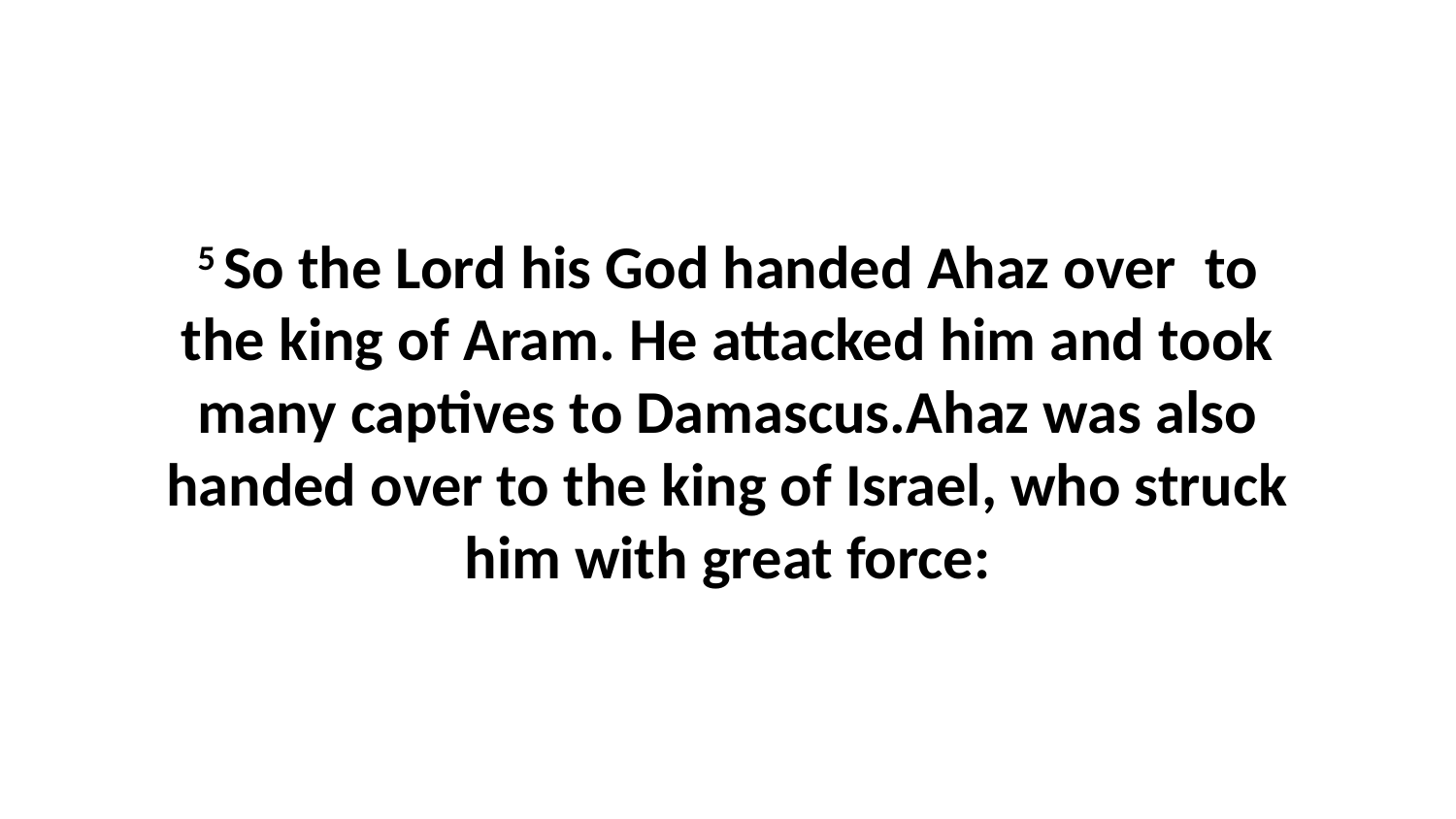

5 So the Lord his God handed Ahaz over  to the king of Aram. He attacked him and took many captives to Damascus.Ahaz was also handed over to the king of Israel, who struck him with great force: